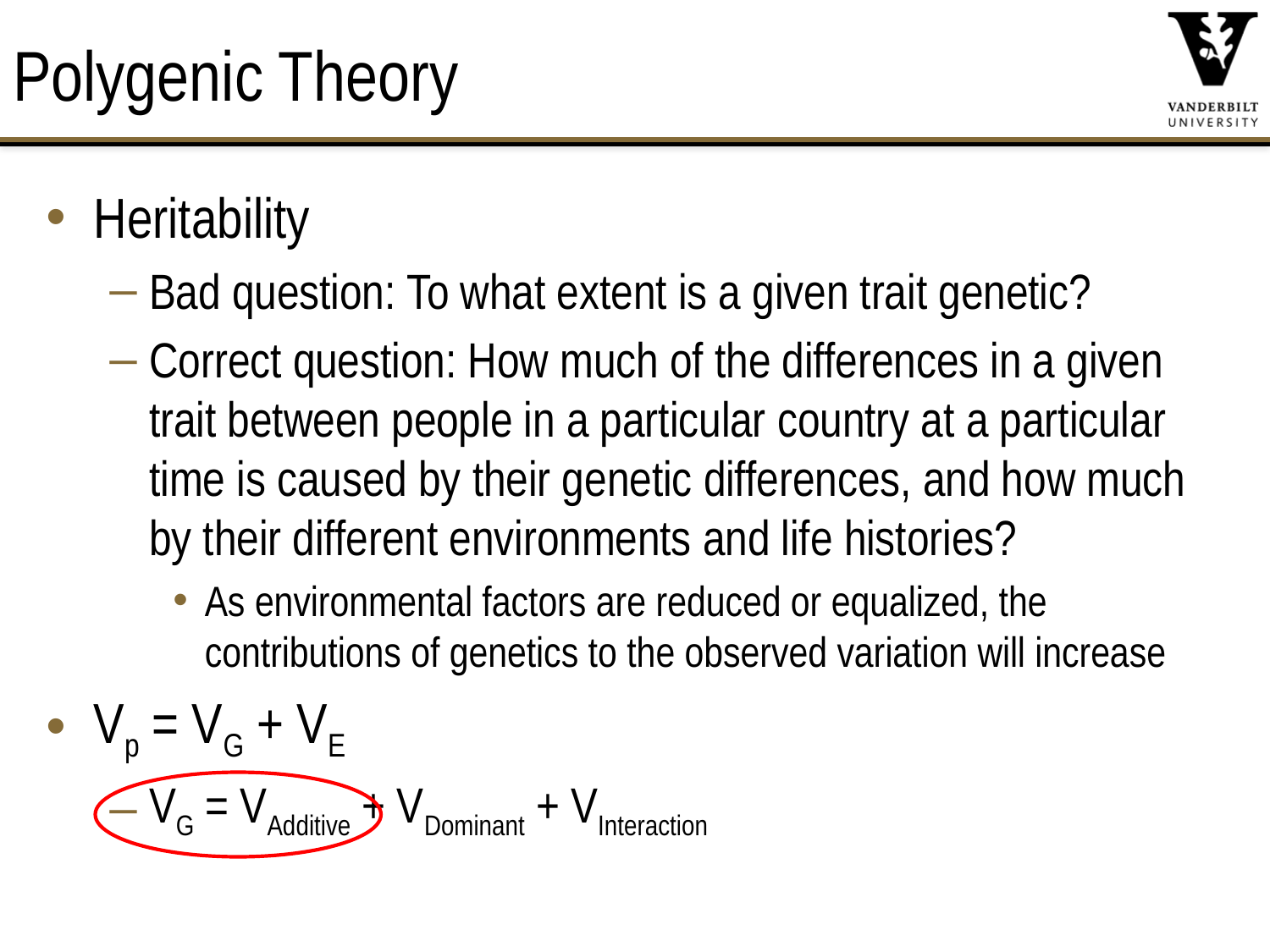

# Polygenic Theory
Heritability
Bad question: To what extent is a given trait genetic?
Correct question: How much of the differences in a given trait between people in a particular country at a particular time is caused by their genetic differences, and how much by their different environments and life histories?
As environmental factors are reduced or equalized, the contributions of genetics to the observed variation will increase
Vp = VG + VE
VG = VAdditive + VDominant + VInteraction